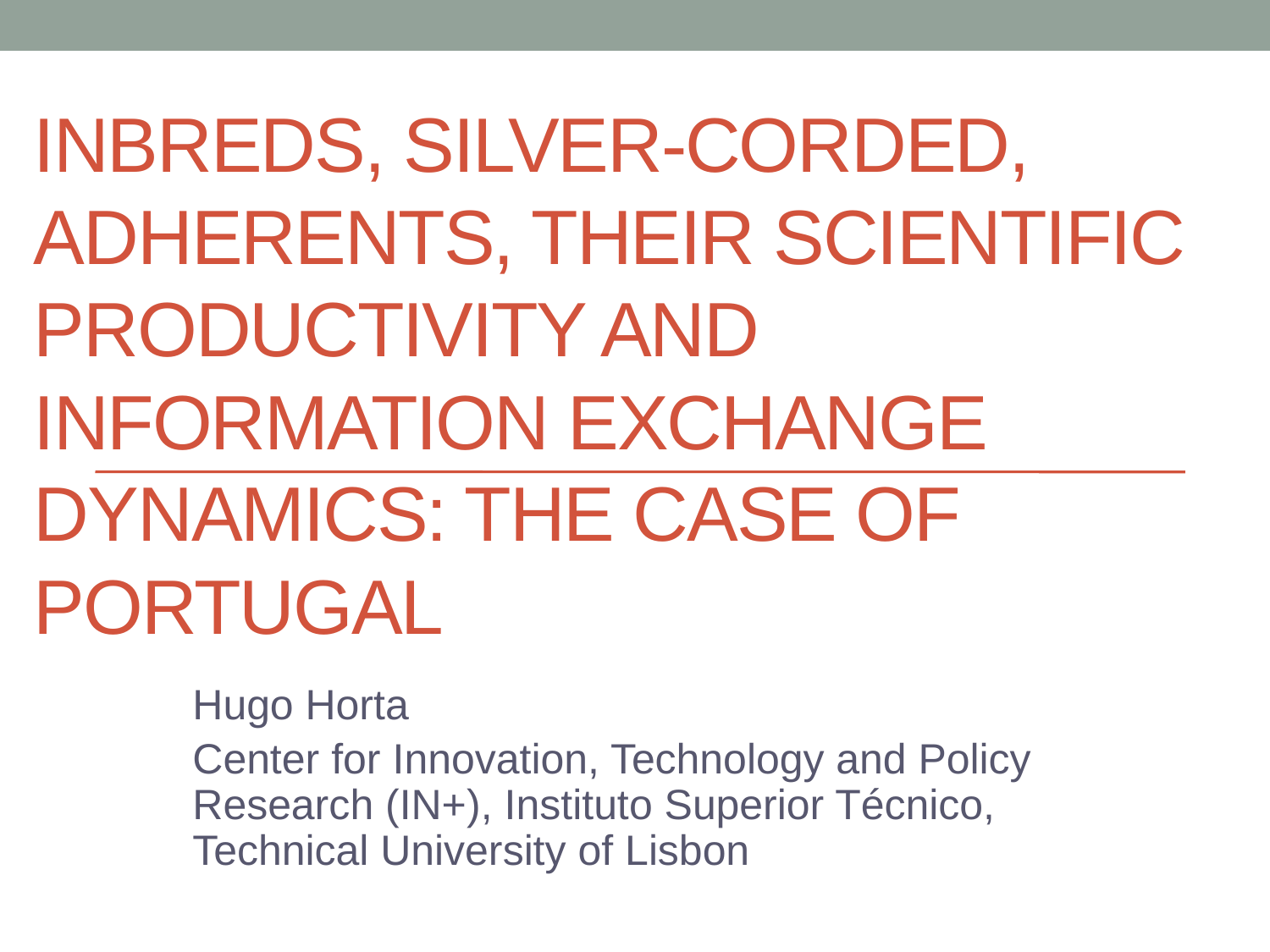

# Inbreds, silver-corded, adherents, their scientific productivity and information exchange dynamics: the case of Portugal
Hugo Horta
Center for Innovation, Technology and Policy Research (IN+), Instituto Superior Técnico, Technical University of Lisbon